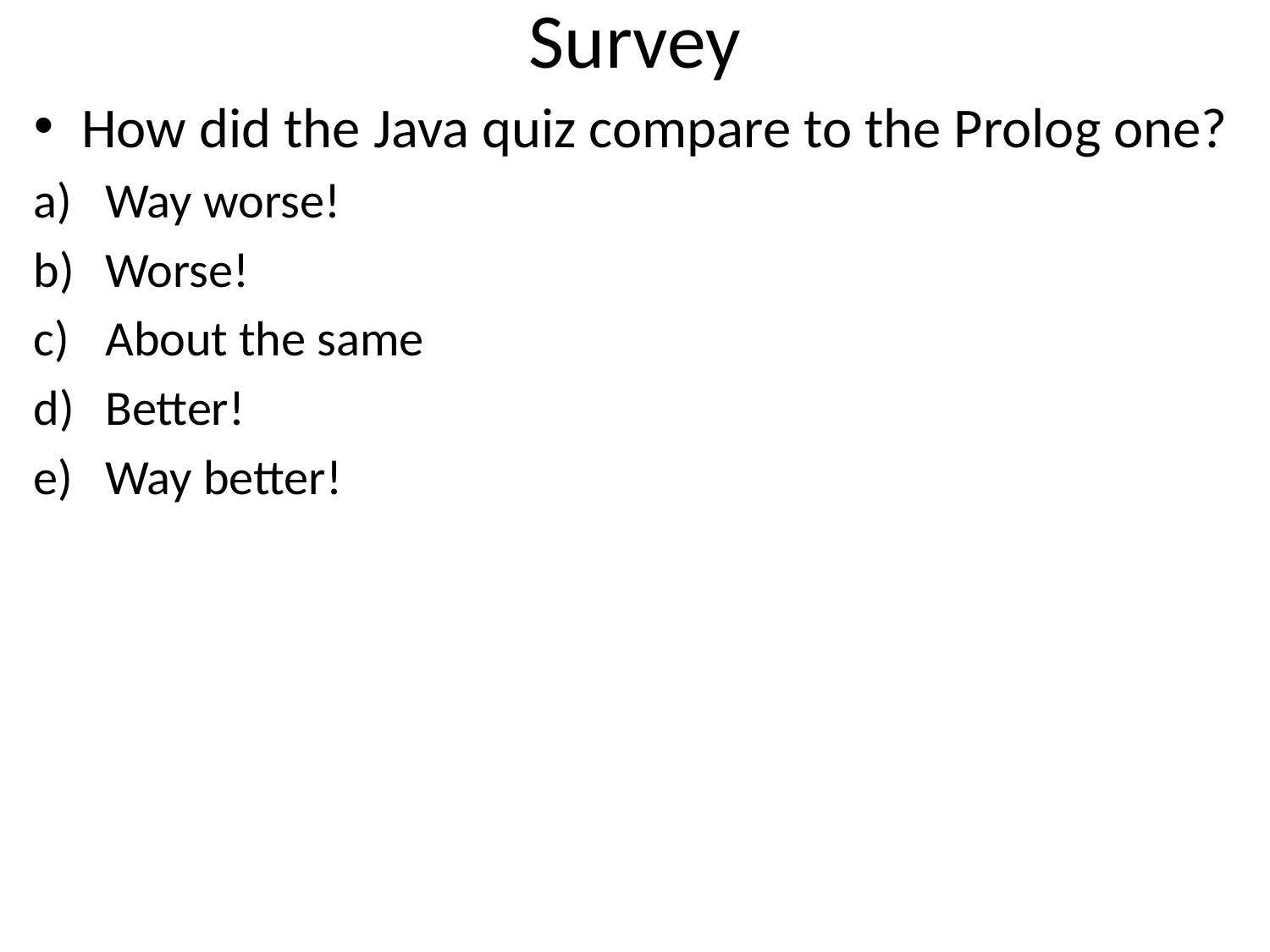

# Survey
How did the Java quiz compare to the Prolog one?
Way worse!
Worse!
About the same
Better!
Way better!